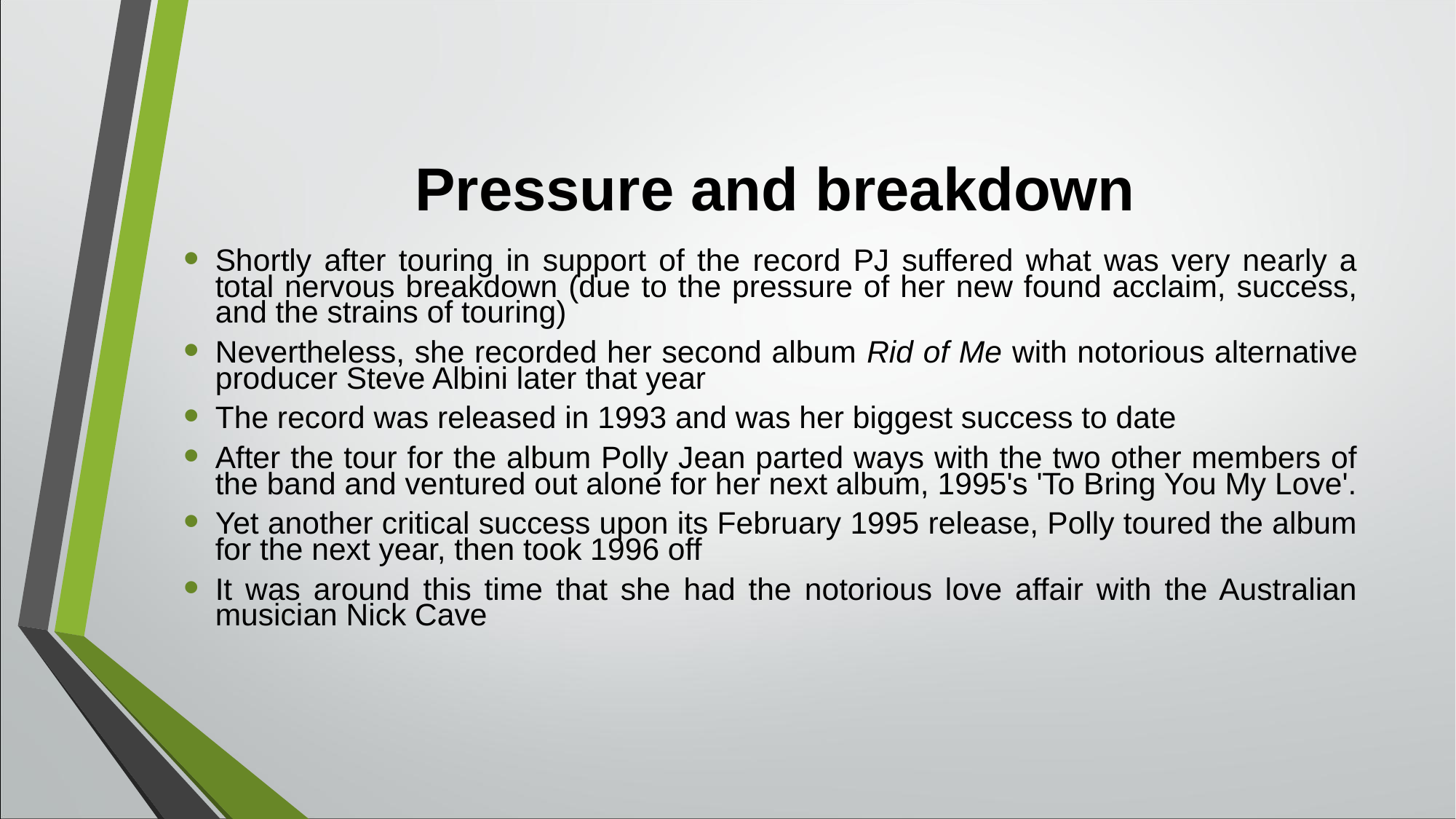

# Pressure and breakdown
Shortly after touring in support of the record PJ suffered what was very nearly a total nervous breakdown (due to the pressure of her new found acclaim, success, and the strains of touring)
Nevertheless, she recorded her second album Rid of Me with notorious alternative producer Steve Albini later that year
The record was released in 1993 and was her biggest success to date
After the tour for the album Polly Jean parted ways with the two other members of the band and ventured out alone for her next album, 1995's 'To Bring You My Love'.
Yet another critical success upon its February 1995 release, Polly toured the album for the next year, then took 1996 off
It was around this time that she had the notorious love affair with the Australian musician Nick Cave